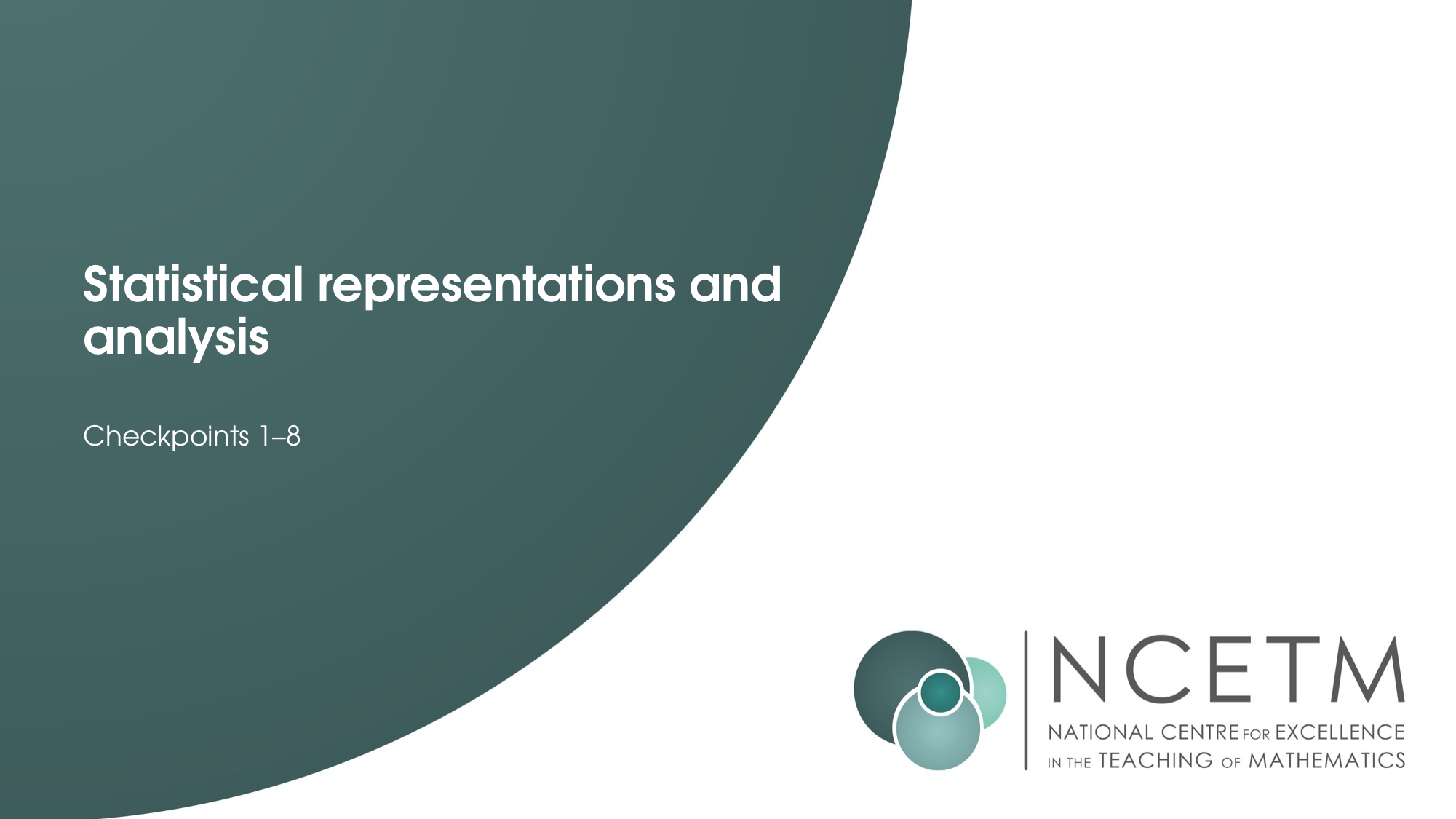

# Statistical representations and analysis

Checkpoints 1–8